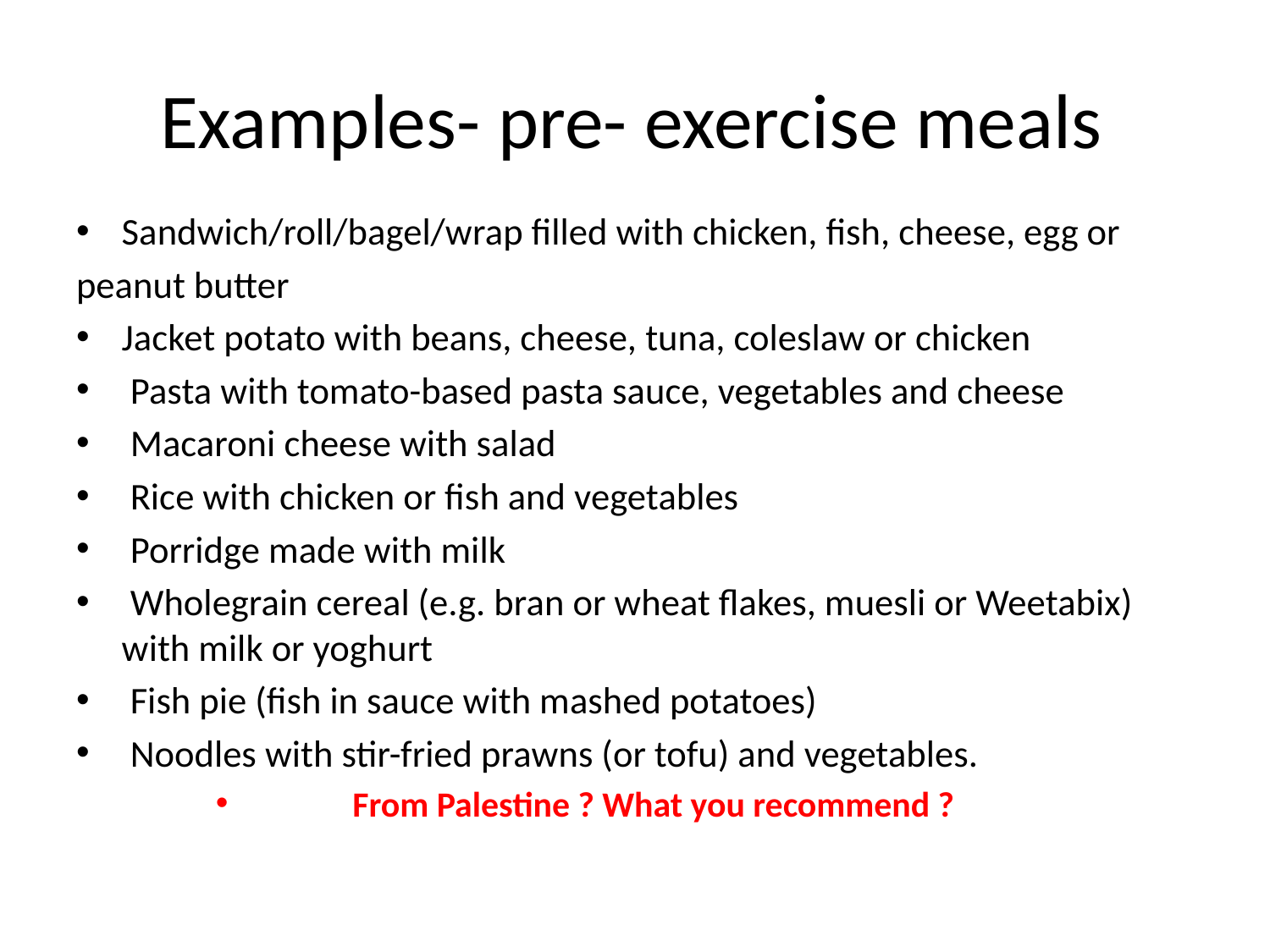

# Examples- pre- exercise meals
Sandwich/roll/bagel/wrap filled with chicken, fish, cheese, egg or
peanut butter
Jacket potato with beans, cheese, tuna, coleslaw or chicken
 Pasta with tomato-based pasta sauce, vegetables and cheese
 Macaroni cheese with salad
 Rice with chicken or fish and vegetables
 Porridge made with milk
 Wholegrain cereal (e.g. bran or wheat flakes, muesli or Weetabix) with milk or yoghurt
 Fish pie (fish in sauce with mashed potatoes)
 Noodles with stir-fried prawns (or tofu) and vegetables.
From Palestine ? What you recommend ?